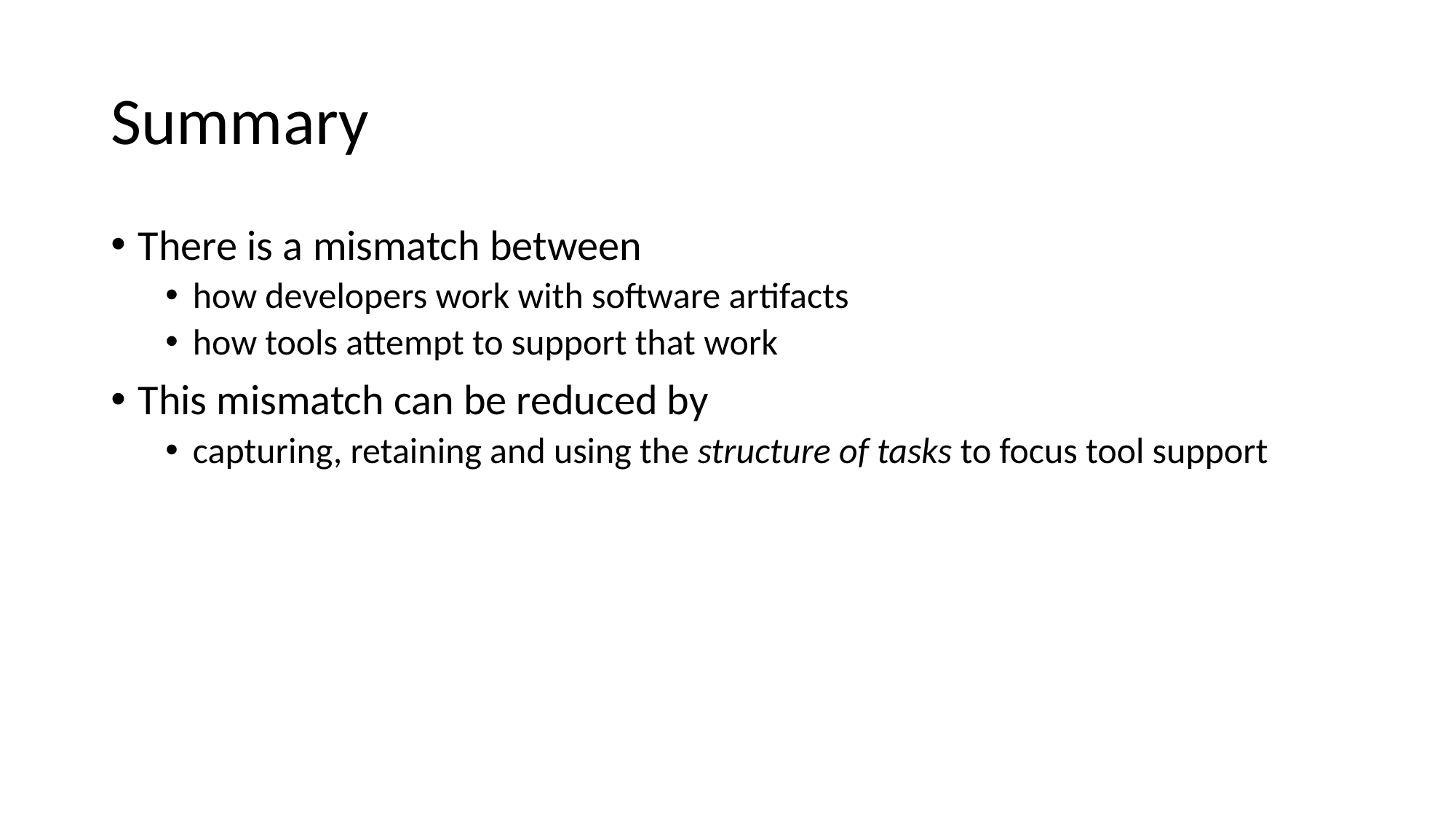

# Summary
There is a mismatch between
how developers work with software artifacts
how tools attempt to support that work
This mismatch can be reduced by
capturing, retaining and using the structure of tasks to focus tool support

Plugin.xml

niftyIconFile